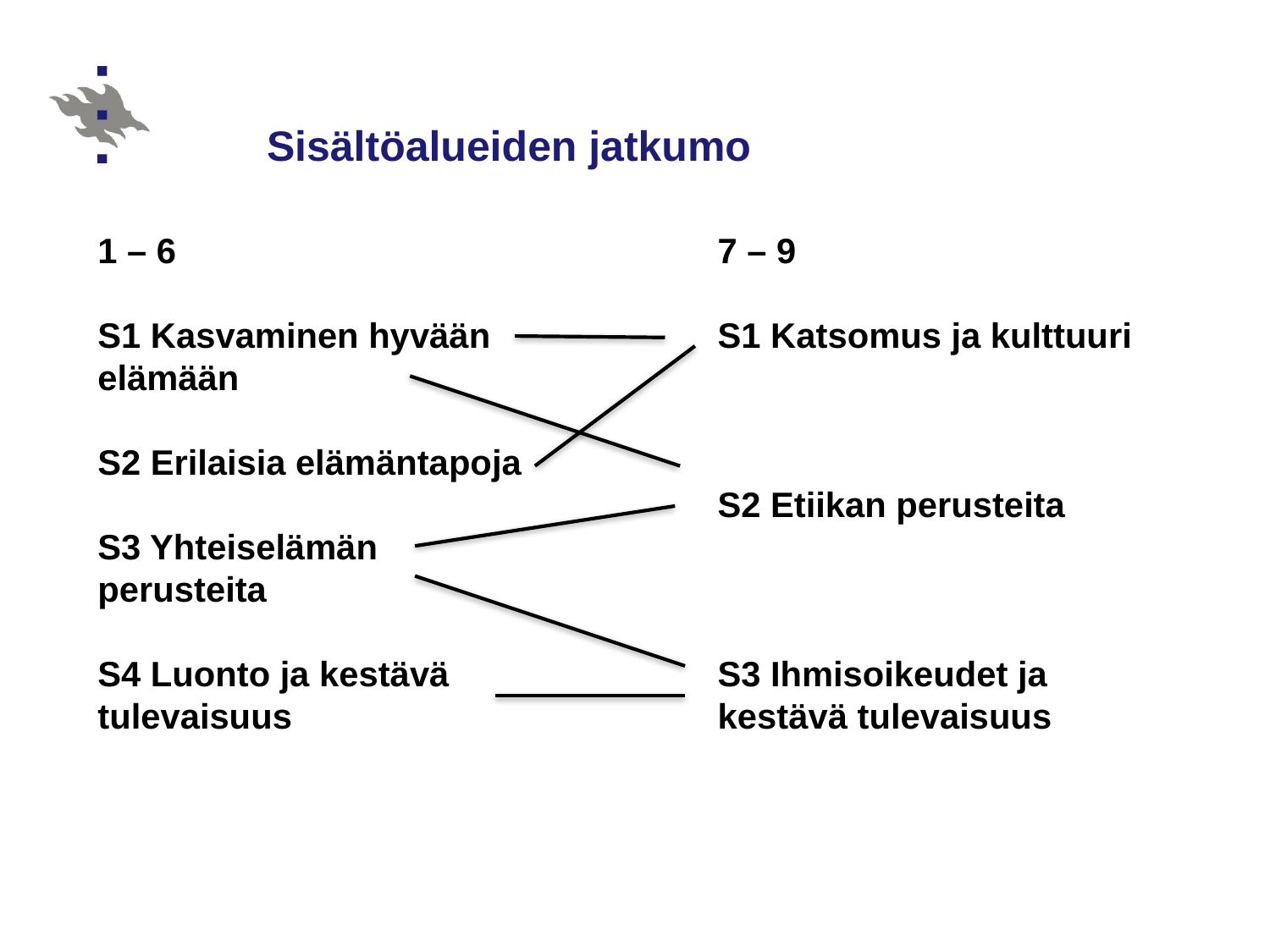

# Sisältöalueiden jatkumo
1 – 6

S1 Kasvaminen hyvään elämään

S2 Erilaisia elämäntapoja

S3 Yhteiselämän perusteita

S4 Luonto ja kestävä tulevaisuus
7 – 9

S1 Katsomus ja kulttuuri

S2 Etiikan perusteita

S3 Ihmisoikeudet ja kestävä tulevaisuus